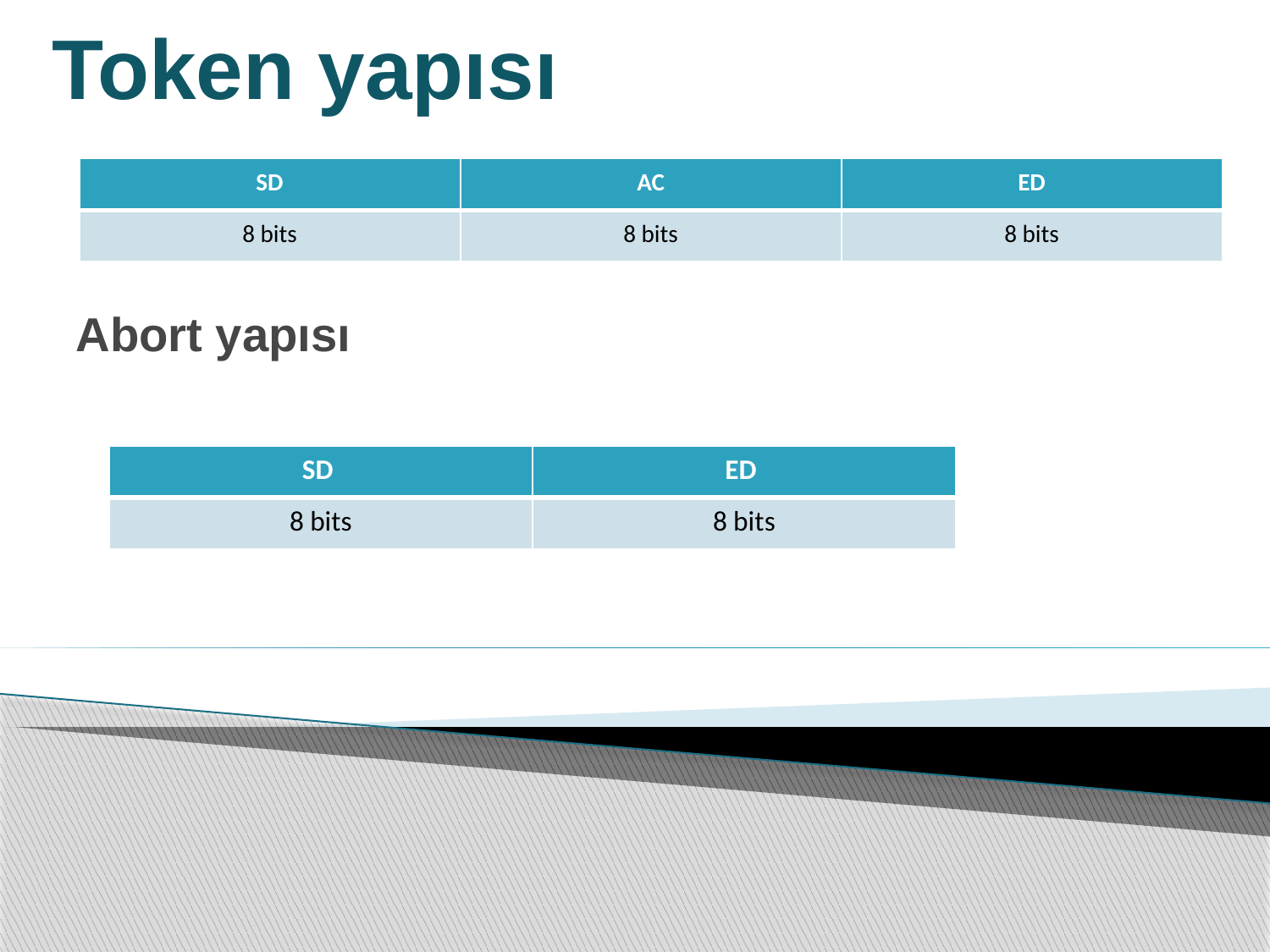

# Token yapısı
| SD | AC | ED |
| --- | --- | --- |
| 8 bits | 8 bits | 8 bits |
Abort yapısı

| SD | ED |
| --- | --- |
| 8 bits | 8 bits |